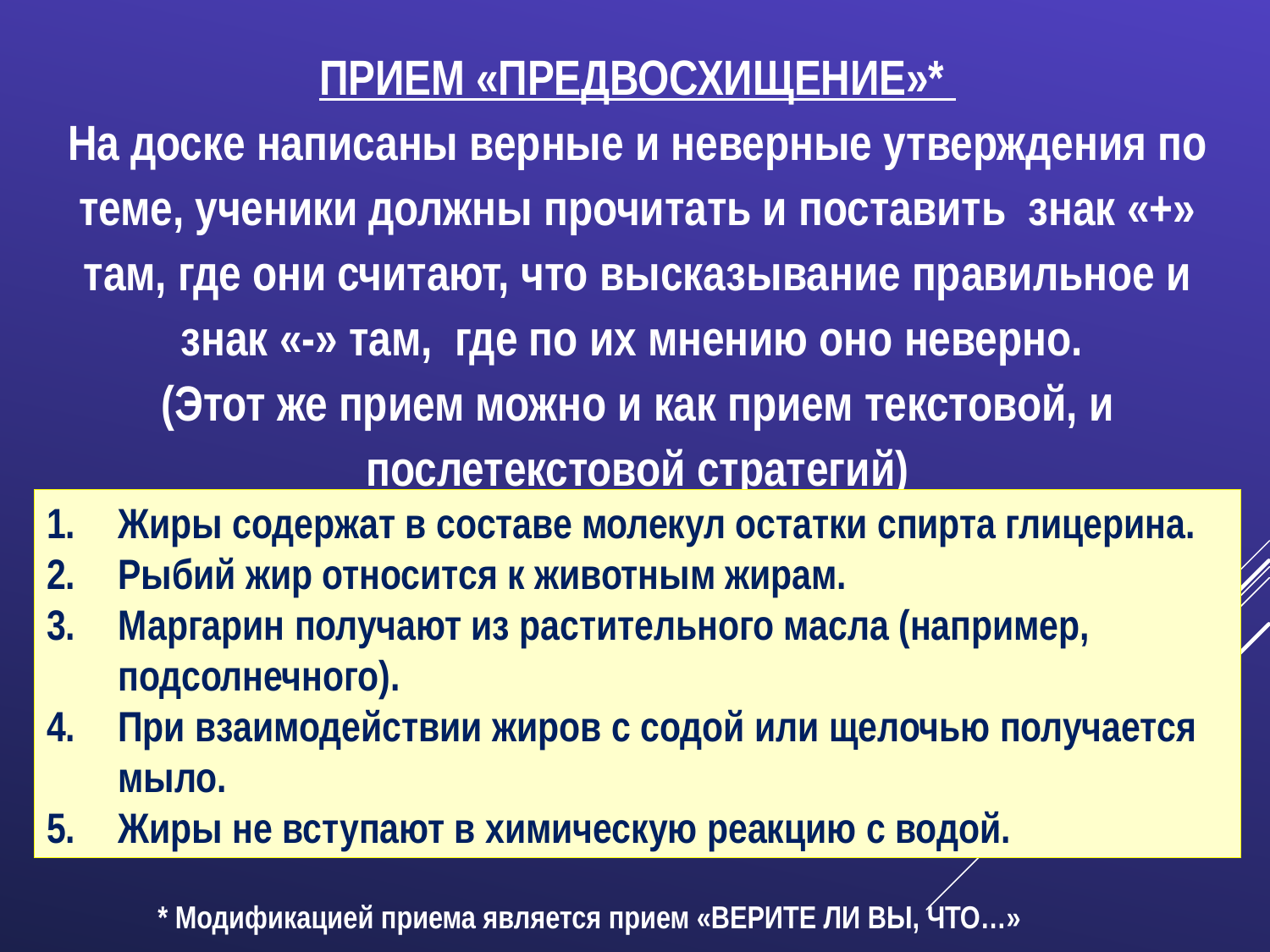

ПРИЕМ «ПРЕДВОСХИЩЕНИЕ»*
На доске написаны верные и неверные утверждения по теме, ученики должны прочитать и поставить  знак «+» там, где они считают, что высказывание правильное и знак «-» там,  где по их мнению оно неверно.
(Этот же прием можно и как прием текстовой, и послетекстовой стратегий)
Жиры содержат в составе молекул остатки спирта глицерина.
Рыбий жир относится к животным жирам.
Маргарин получают из растительного масла (например, подсолнечного).
При взаимодействии жиров с содой или щелочью получается мыло.
Жиры не вступают в химическую реакцию с водой.
* Модификацией приема является прием «ВЕРИТЕ ЛИ ВЫ, ЧТО…»